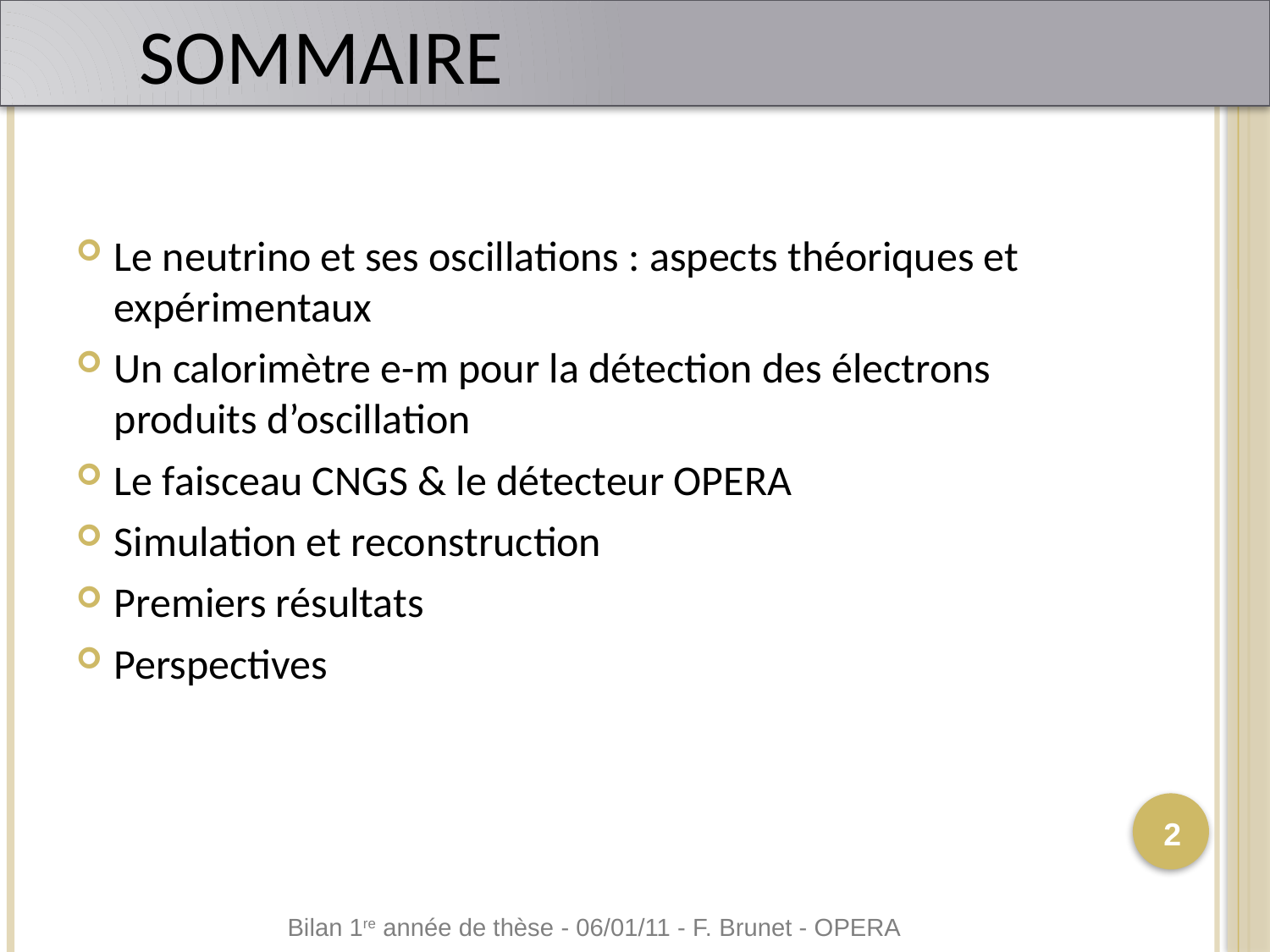

# Sommaire
Le neutrino et ses oscillations : aspects théoriques et expérimentaux
Un calorimètre e-m pour la détection des électrons produits d’oscillation
Le faisceau CNGS & le détecteur OPERA
Simulation et reconstruction
Premiers résultats
Perspectives
2
Bilan 1re année de thèse - 06/01/11 - F. Brunet - OPERA